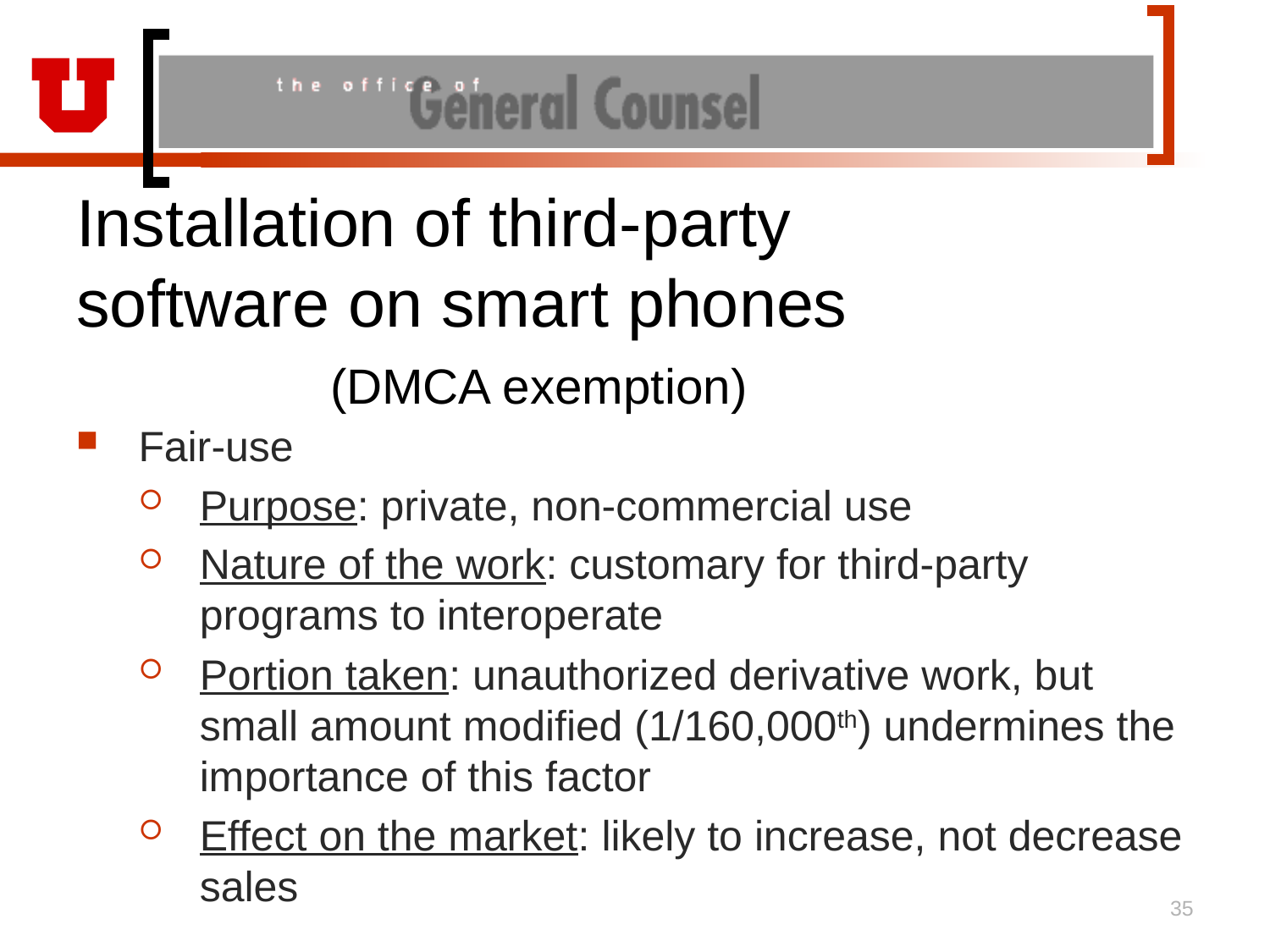

# Installation of third-party software on smart phones (DMCA exemption)
Fair-use
Purpose: private, non-commercial use
Nature of the work: customary for third-party programs to interoperate
Portion taken: unauthorized derivative work, but small amount modified (1/160,000th) undermines the importance of this factor
Effect on the market: likely to increase, not decrease sales
35